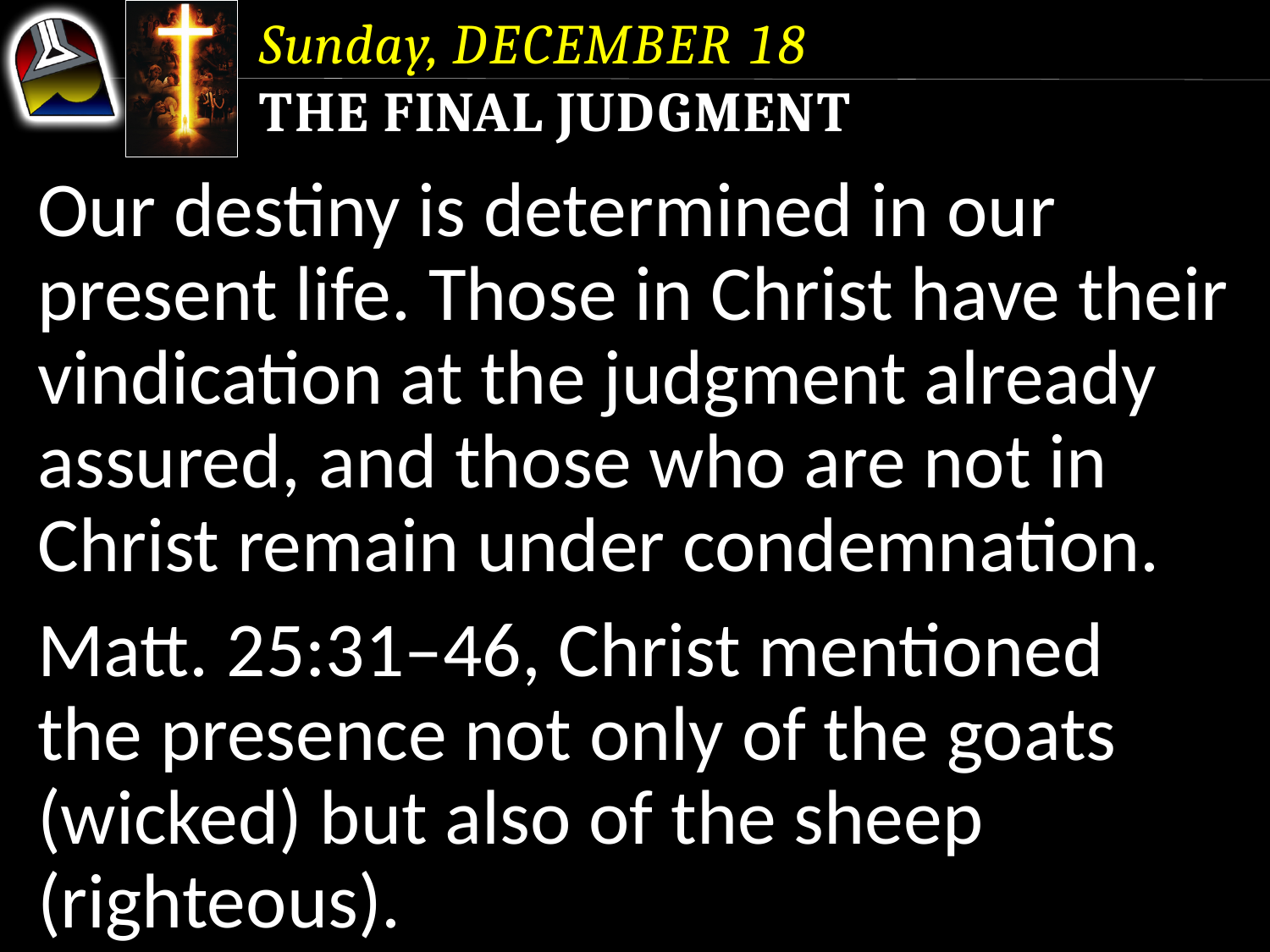

Sunday, December 18
The Final Judgment
Our destiny is determined in our present life. Those in Christ have their vindication at the judgment already assured, and those who are not in Christ remain under condemnation.
Matt. 25:31–46, Christ mentioned   the presence not only of the goats (wicked) but also of the sheep (righteous).